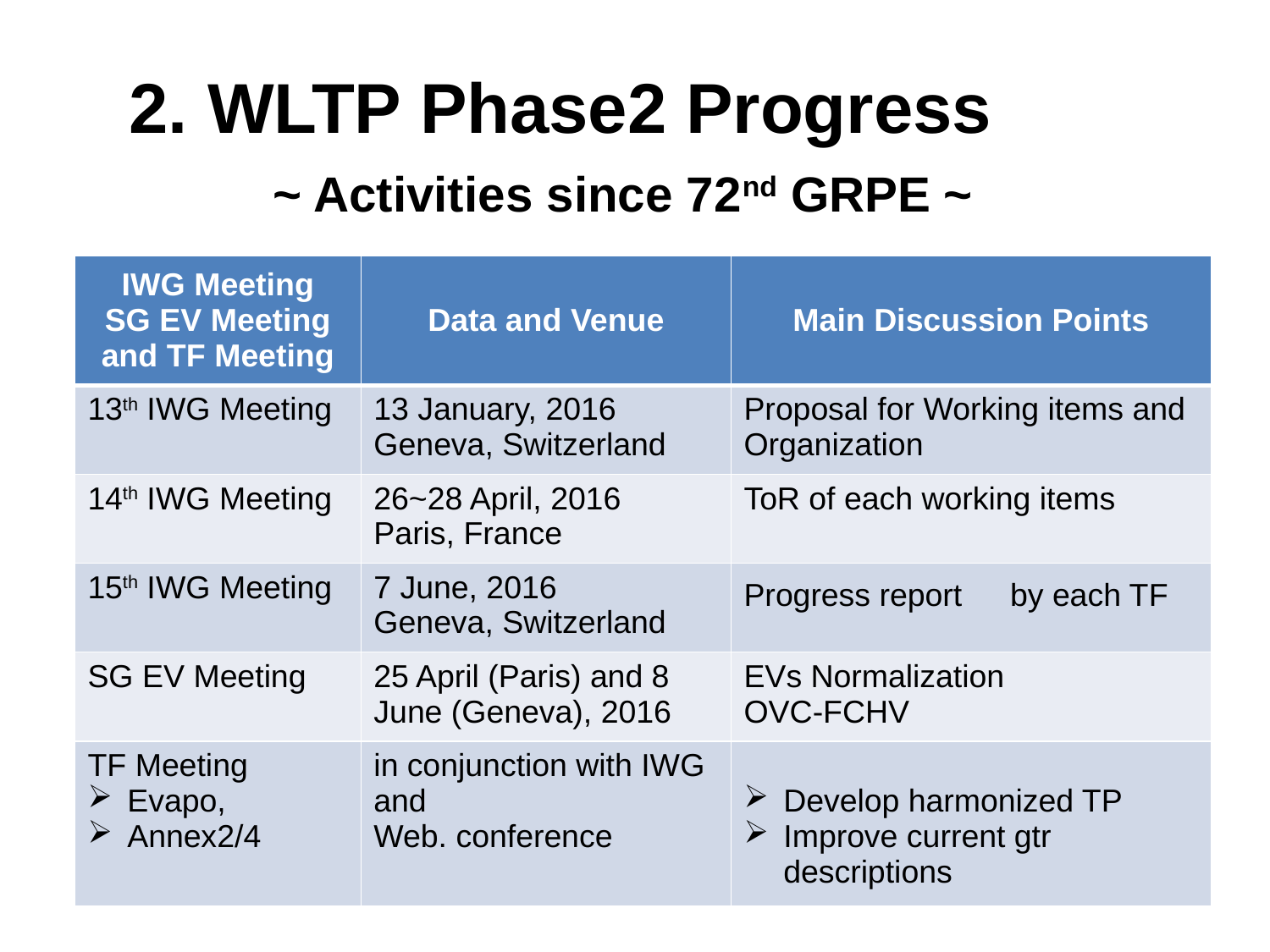

2. WLTP Phase2 Progress
~ Activities since 72nd GRPE ~
| IWG Meeting SG EV Meeting and TF Meeting | Data and Venue | Main Discussion Points |
| --- | --- | --- |
| 13th IWG Meeting | 13 January, 2016 Geneva, Switzerland | Proposal for Working items and Organization |
| 14th IWG Meeting | 26~28 April, 2016 Paris, France | ToR of each working items |
| 15th IWG Meeting | 7 June, 2016 Geneva, Switzerland | Progress report　by each TF |
| SG EV Meeting | 25 April (Paris) and 8 June (Geneva), 2016 | EVs Normalization OVC-FCHV |
| TF Meeting Evapo, Annex2/4 | in conjunction with IWG and Web. conference | Develop harmonized TP Improve current gtr descriptions |